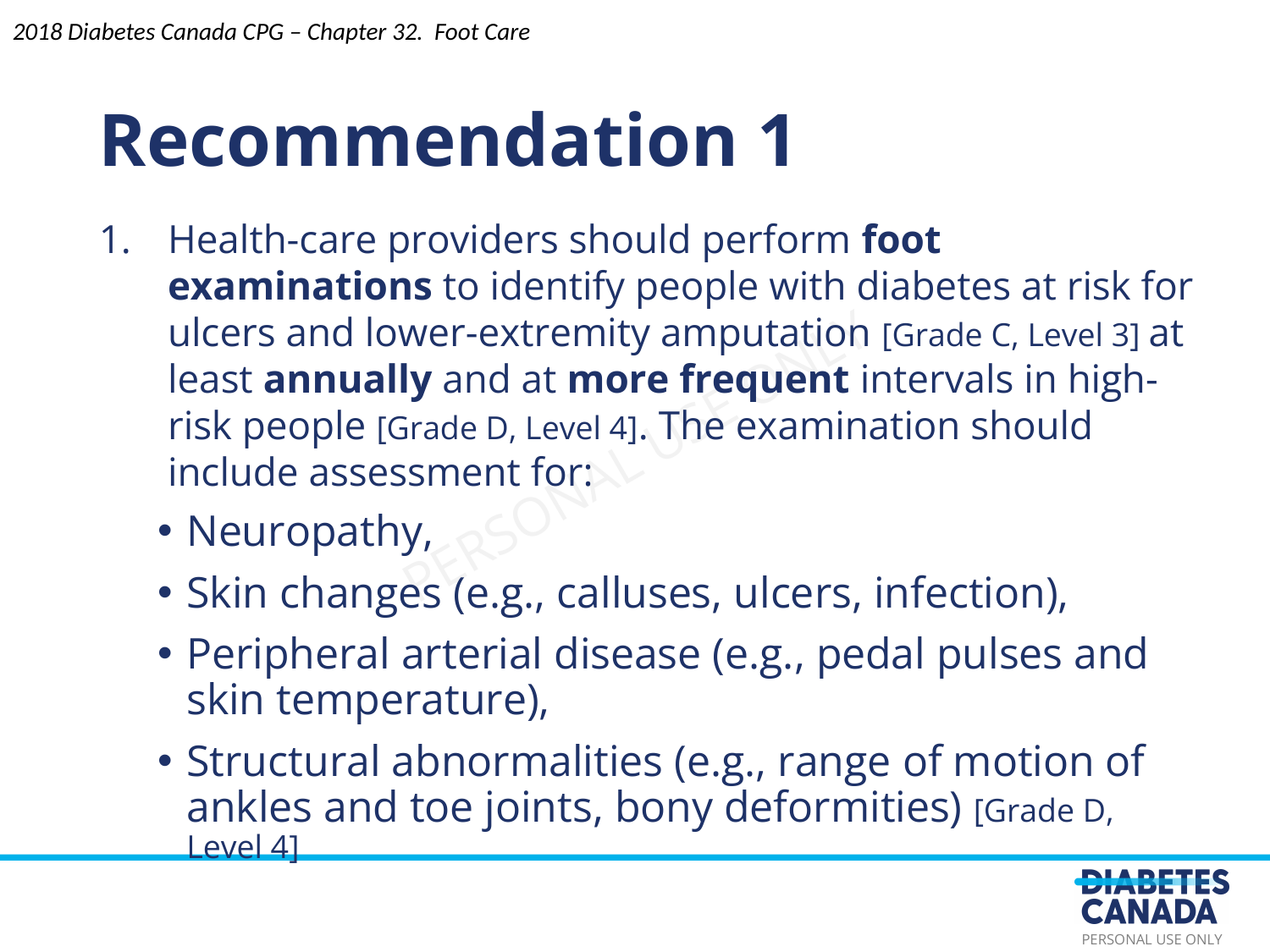

Recommendation 1
2018 Diabetes Canada CPG – Chapter 32.  Foot Care
Health-care providers should perform foot examinations to identify people with diabetes at risk for ulcers and lower-extremity amputation [Grade C, Level 3] at least annually and at more frequent intervals in high-risk people [Grade D, Level 4]. The examination should include assessment for:
Neuropathy,
Skin changes (e.g., calluses, ulcers, infection),
Peripheral arterial disease (e.g., pedal pulses and skin temperature),
Structural abnormalities (e.g., range of motion of ankles and toe joints, bony deformities) [Grade D, Level 4]